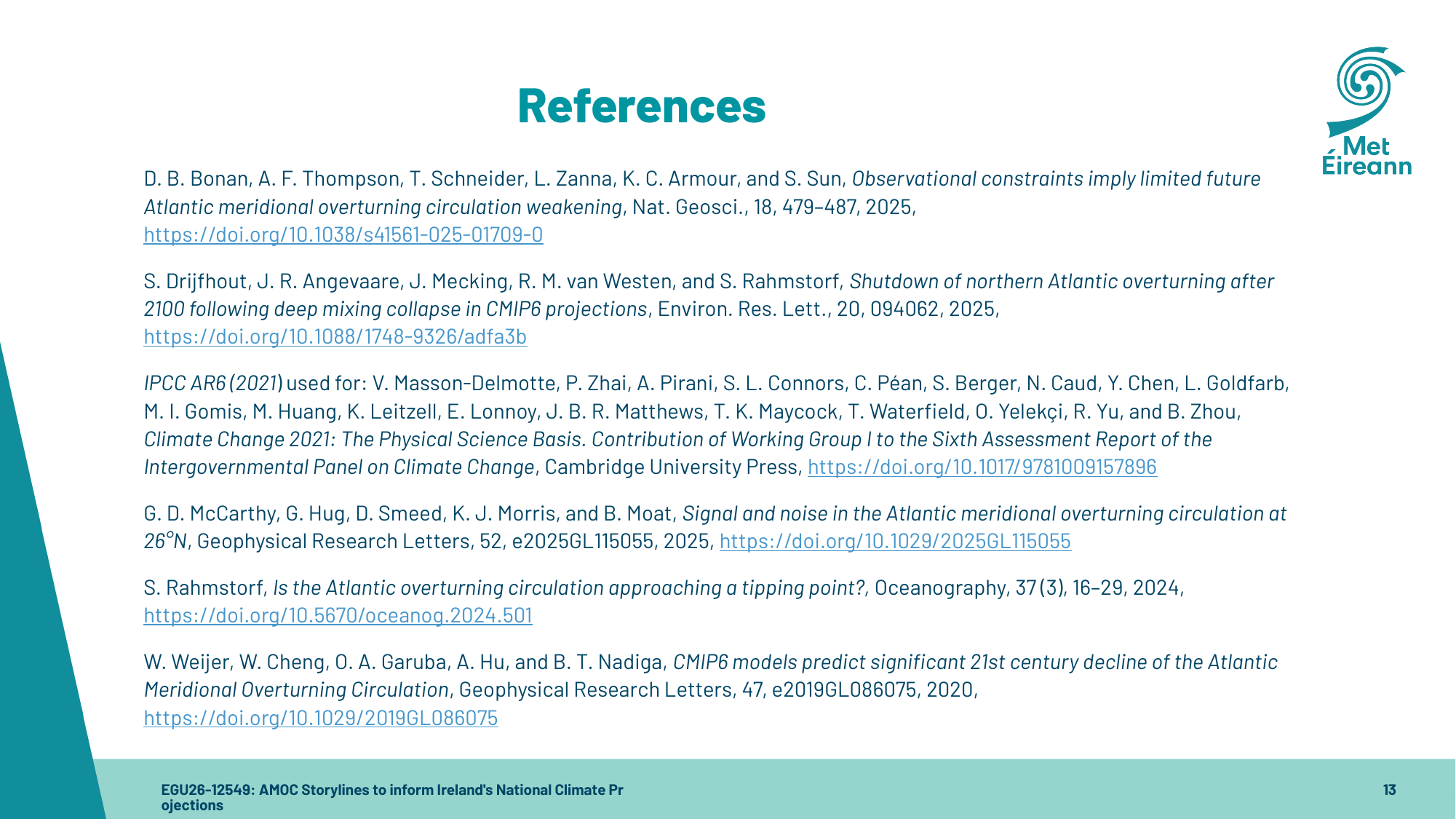

# References
D. B. Bonan, A. F. Thompson, T. Schneider, L. Zanna, K. C. Armour, and S. Sun, Observational constraints imply limited future Atlantic meridional overturning circulation weakening, Nat. Geosci., 18, 479–487, 2025, https://doi.org/10.1038/s41561-025-01709-0
S. Drijfhout, J. R. Angevaare, J. Mecking, R. M. van Westen, and S. Rahmstorf, Shutdown of northern Atlantic overturning after 2100 following deep mixing collapse in CMIP6 projections, Environ. Res. Lett., 20, 094062, 2025, https://doi.org/10.1088/1748-9326/adfa3b
IPCC AR6 (2021) used for: V. Masson-Delmotte, P. Zhai, A. Pirani, S. L. Connors, C. Péan, S. Berger, N. Caud, Y. Chen, L. Goldfarb, M. I. Gomis, M. Huang, K. Leitzell, E. Lonnoy, J. B. R. Matthews, T. K. Maycock, T. Waterfield, O. Yelekçi, R. Yu, and B. Zhou, Climate Change 2021: The Physical Science Basis. Contribution of Working Group I to the Sixth Assessment Report of the Intergovernmental Panel on Climate Change, Cambridge University Press, https://doi.org/10.1017/9781009157896
G. D. McCarthy, G. Hug, D. Smeed, K. J. Morris, and B. Moat, Signal and noise in the Atlantic meridional overturning circulation at 26°N, Geophysical Research Letters, 52, e2025GL115055, 2025, https://doi.org/10.1029/2025GL115055
S. Rahmstorf, Is the Atlantic overturning circulation approaching a tipping point?, Oceanography, 37 (3), 16–29, 2024, https://doi.org/10.5670/oceanog.2024.501
W. Weijer, W. Cheng, O. A. Garuba, A. Hu, and B. T. Nadiga, CMIP6 models predict significant 21st century decline of the Atlantic Meridional Overturning Circulation, Geophysical Research Letters, 47, e2019GL086075, 2020, https://doi.org/10.1029/2019GL086075
EGU26-12549: AMOC Storylines to inform Ireland's National Climate Projections
13